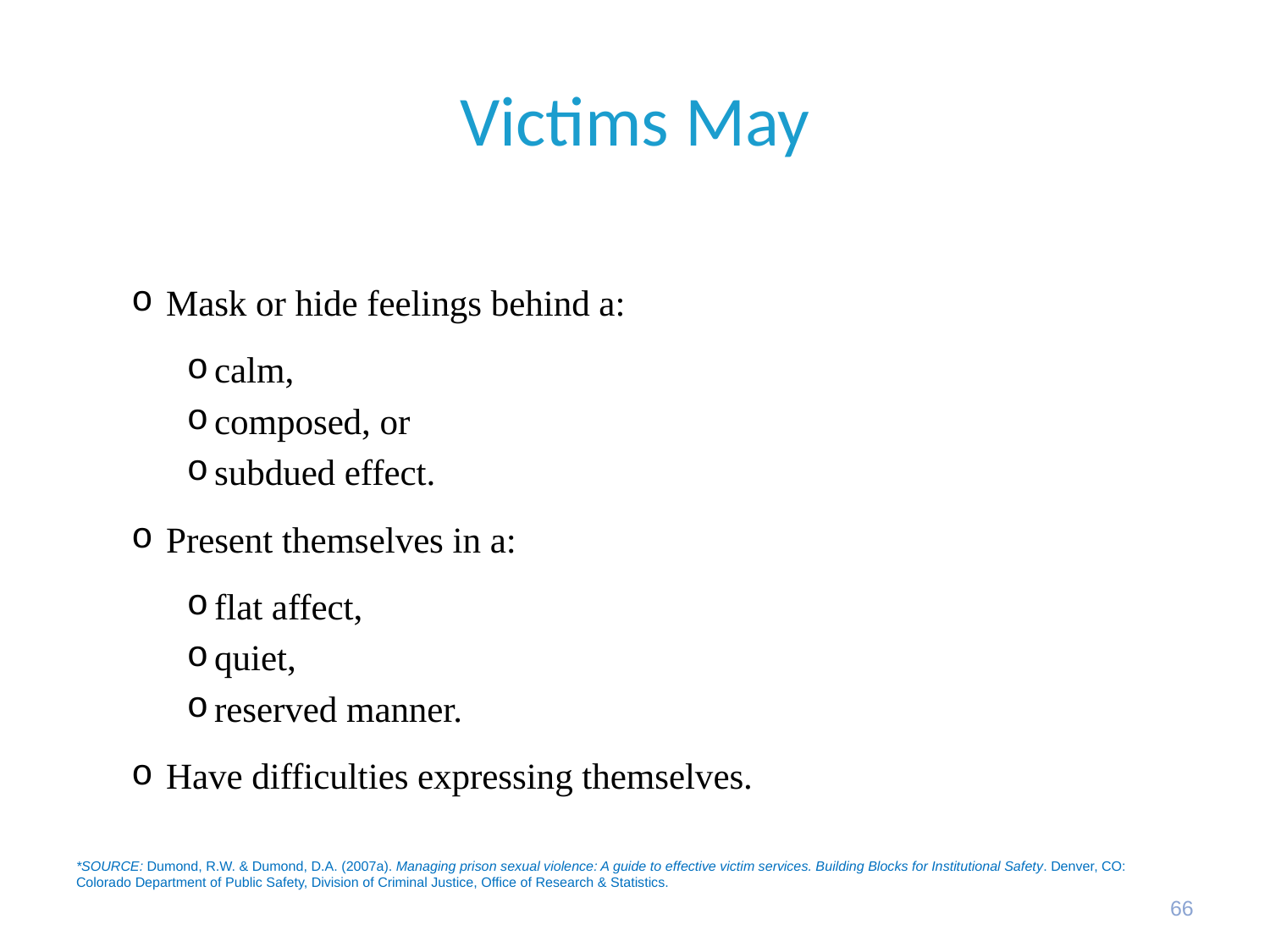

# Victims May

Mask or hide feelings behind a:

calm,
composed, or
subdued effect.

Present themselves in a:

flat affect,
quiet,
reserved manner.

Have difficulties expressing themselves.

*SOURCE: Dumond, R.W. & Dumond, D.A. (2007a). Managing prison sexual violence: A guide to effective victim services. Building Blocks for Institutional Safety. Denver, CO: Colorado Department of Public Safety, Division of Criminal Justice, Office of Research & Statistics.
66